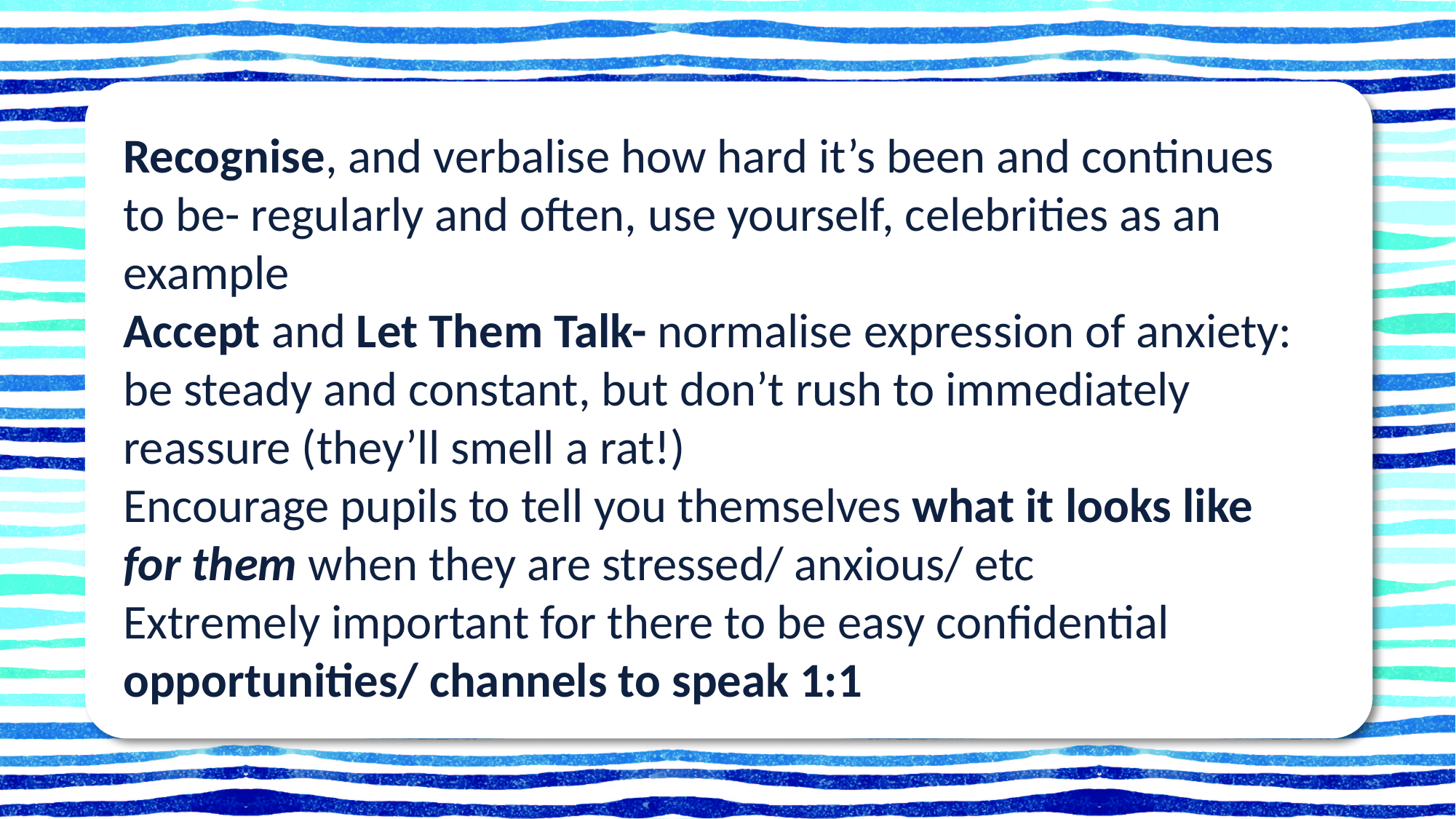

Recognise, and verbalise how hard it’s been and continues to be- regularly and often, use yourself, celebrities as an example
Accept and Let Them Talk- normalise expression of anxiety: be steady and constant, but don’t rush to immediately reassure (they’ll smell a rat!)
Encourage pupils to tell you themselves what it looks like for them when they are stressed/ anxious/ etc
Extremely important for there to be easy confidential opportunities/ channels to speak 1:1